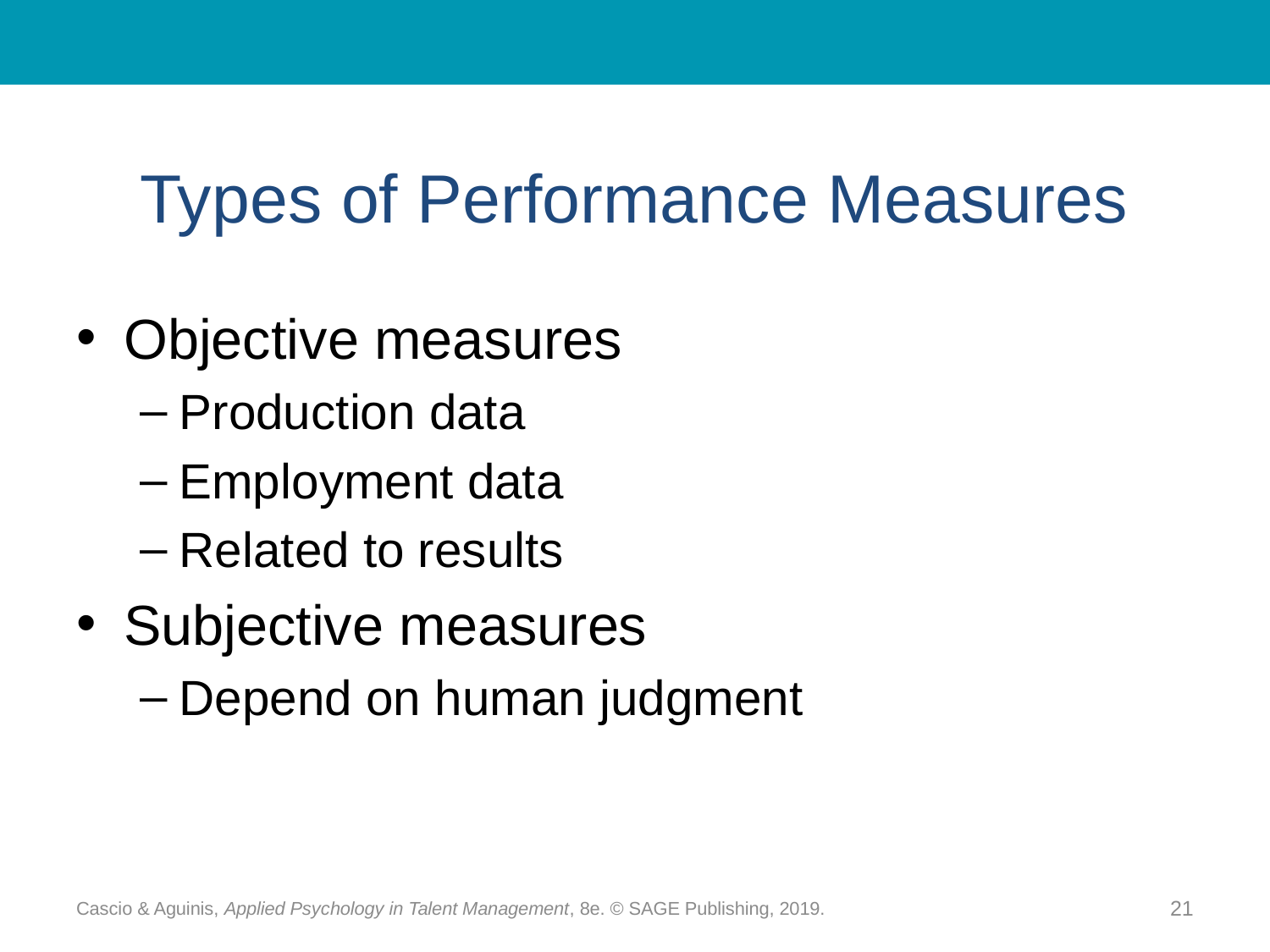

# Types of Performance Measures
Objective measures
Production data
Employment data
Related to results
Subjective measures
Depend on human judgment

Cascio & Aguinis, Applied Psychology in Talent Management, 8e. © SAGE Publishing, 2019.
21